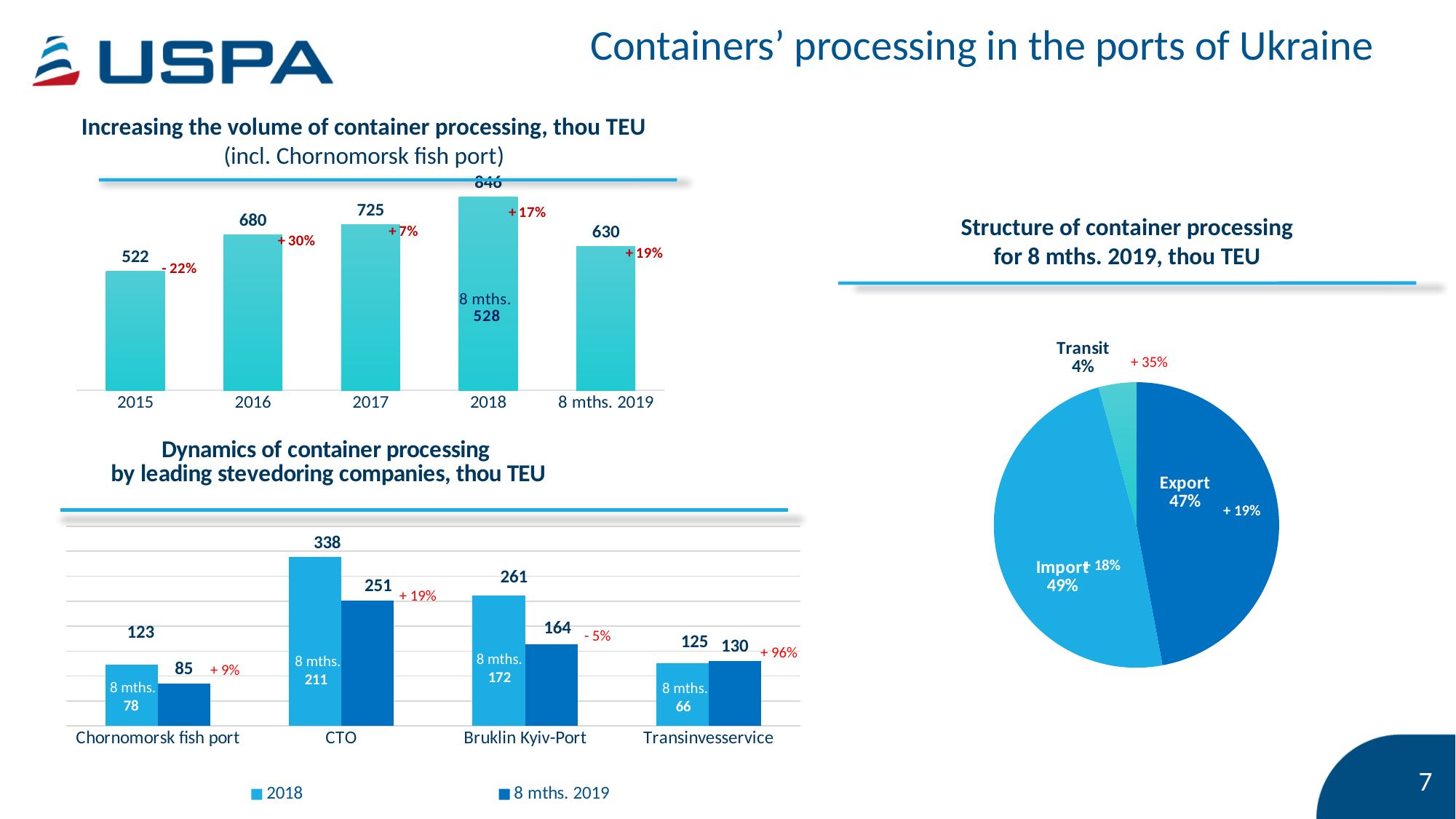

Containers’ processing in the ports of Ukraine
Increasing the volume of container processing, thou TEU
(incl. Chornomorsk fish port)

### Chart

| Category | тис. TEU  |
|---|---|
| 2015 | 522.0 |
| 2016 | 680.0 |
| 2017 | 725.0 |
| 2018 | 846.0 |
| 8 mths. 2019 | 630.0 |
Structure of container processing
for 8 mths. 2019, thou TEU

### Chart

| Category | ths. TEU  |
|---|---|
| Export | 297.0 |
| Import | 307.0 |
| Transit | 27.0 |
+ 35%

### Chart: Dynamics of container processing
by leading stevedoring companies, thou TEU

| Category | 2018 | 8 mths. 2019 |
|---|---|---|
| Chornomorsk fish port | 123.0 | 85.0 |
| CTO | 338.0 | 251.0 |
| Bruklin Kyiv-Port | 261.0 | 164.0 |
| Transinvesservice | 125.0 | 130.0 |
+ 19%
+ 18%
+ 19%
- 5%
+ 96%
8 mths.
172
+ 9%
8 mths.
211
8 mths.
78
8 mths.
66
7